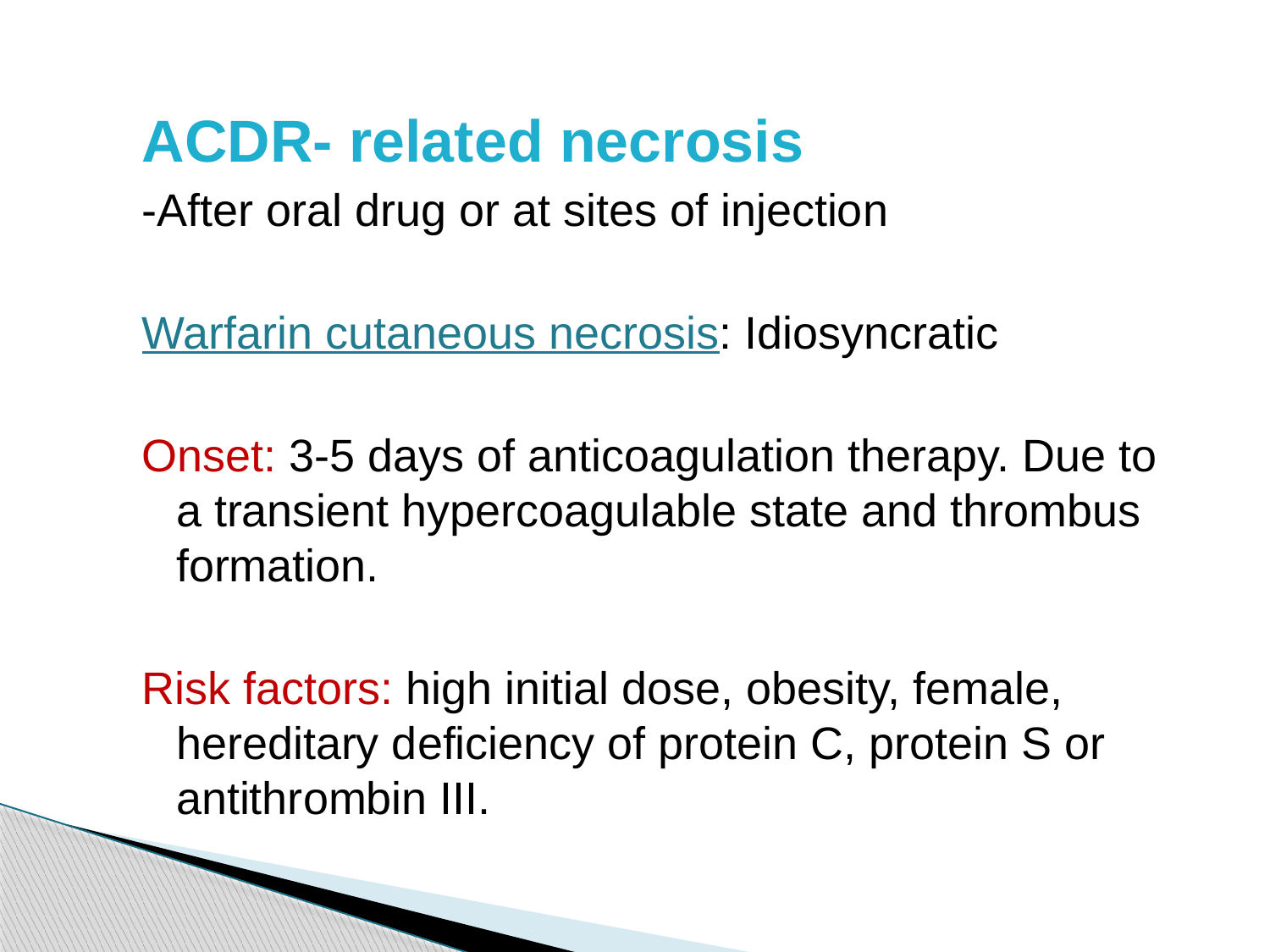

ACDR- related necrosis
-After oral drug or at sites of injection

Warfarin cutaneous necrosis: Idiosyncratic

Onset: 3-5 days of anticoagulation therapy. Due to a transient hypercoagulable state and thrombus formation.

Risk factors: high initial dose, obesity, female, hereditary deficiency of protein C, protein S or antithrombin III.